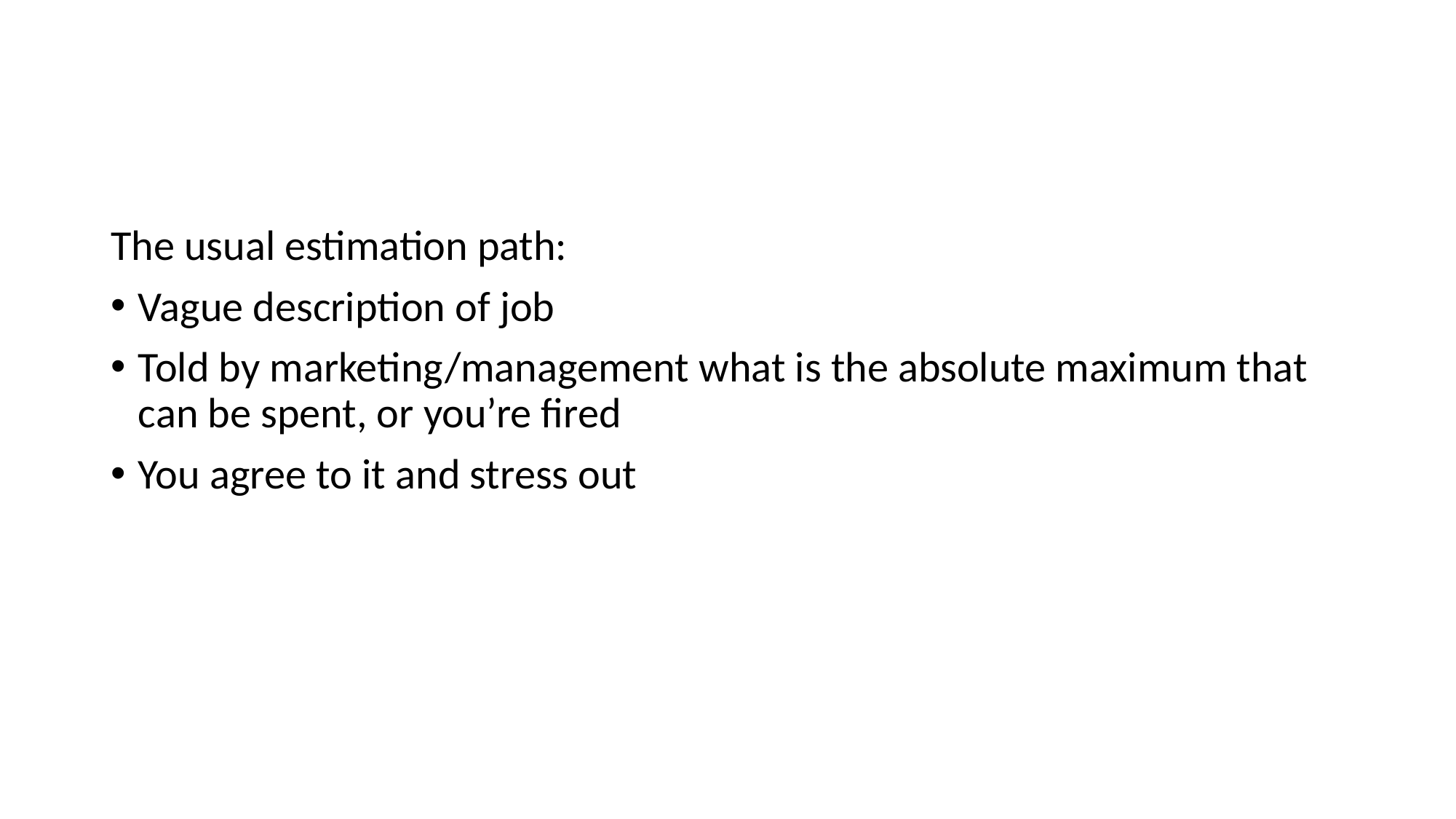

The usual estimation path:
Vague description of job
Told by marketing/management what is the absolute maximum that can be spent, or you’re fired
You agree to it and stress out